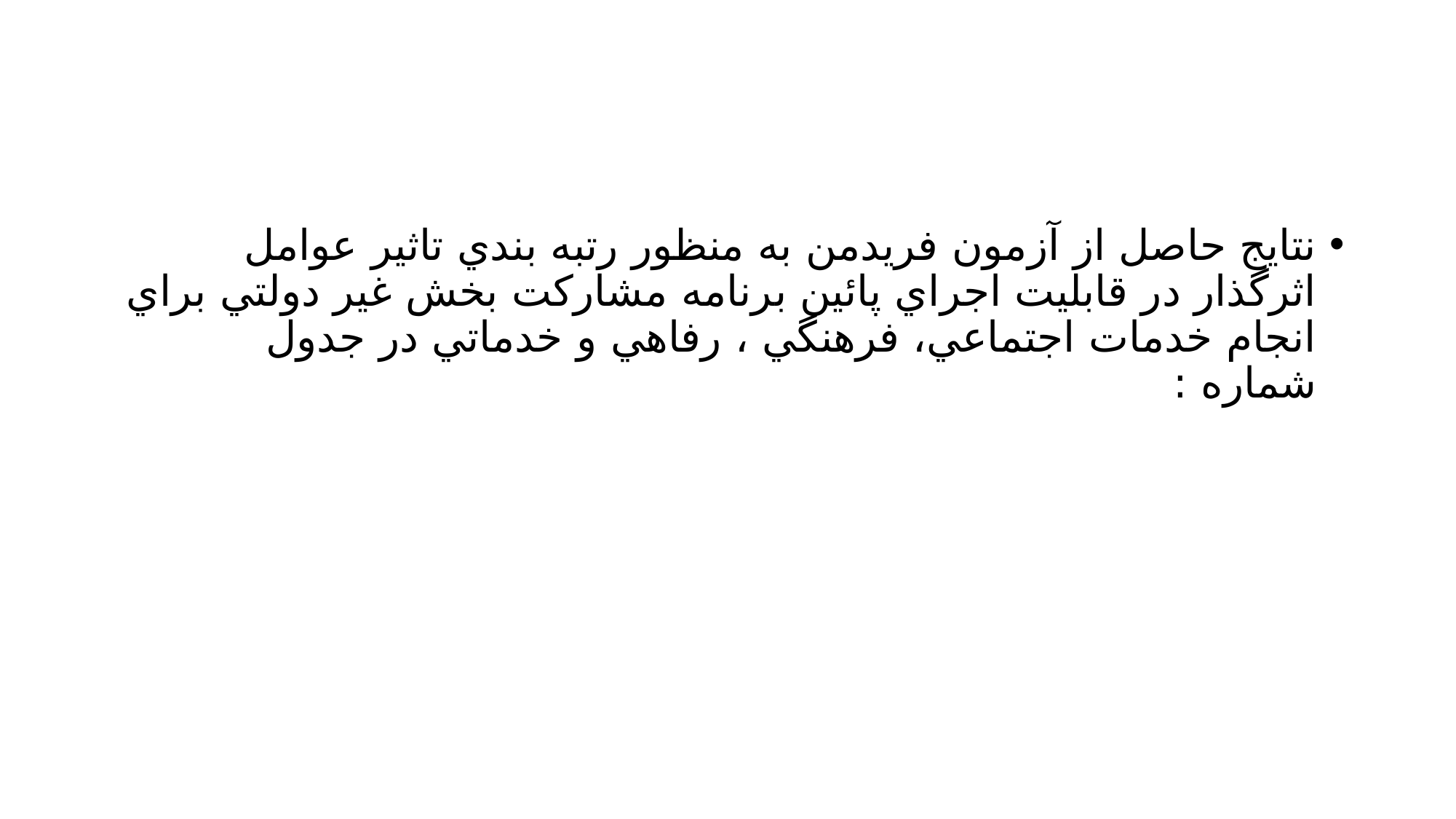

#
نتايج حاصل از آزمون فريدمن به منظور رتبه بندي تاثير عوامل اثرگذار در قابليت اجراي پائين برنامه مشاركت بخش غير دولتي براي انجام خدمات اجتماعي، فرهنگي ، رفاهي و خدماتي در جدول شماره :